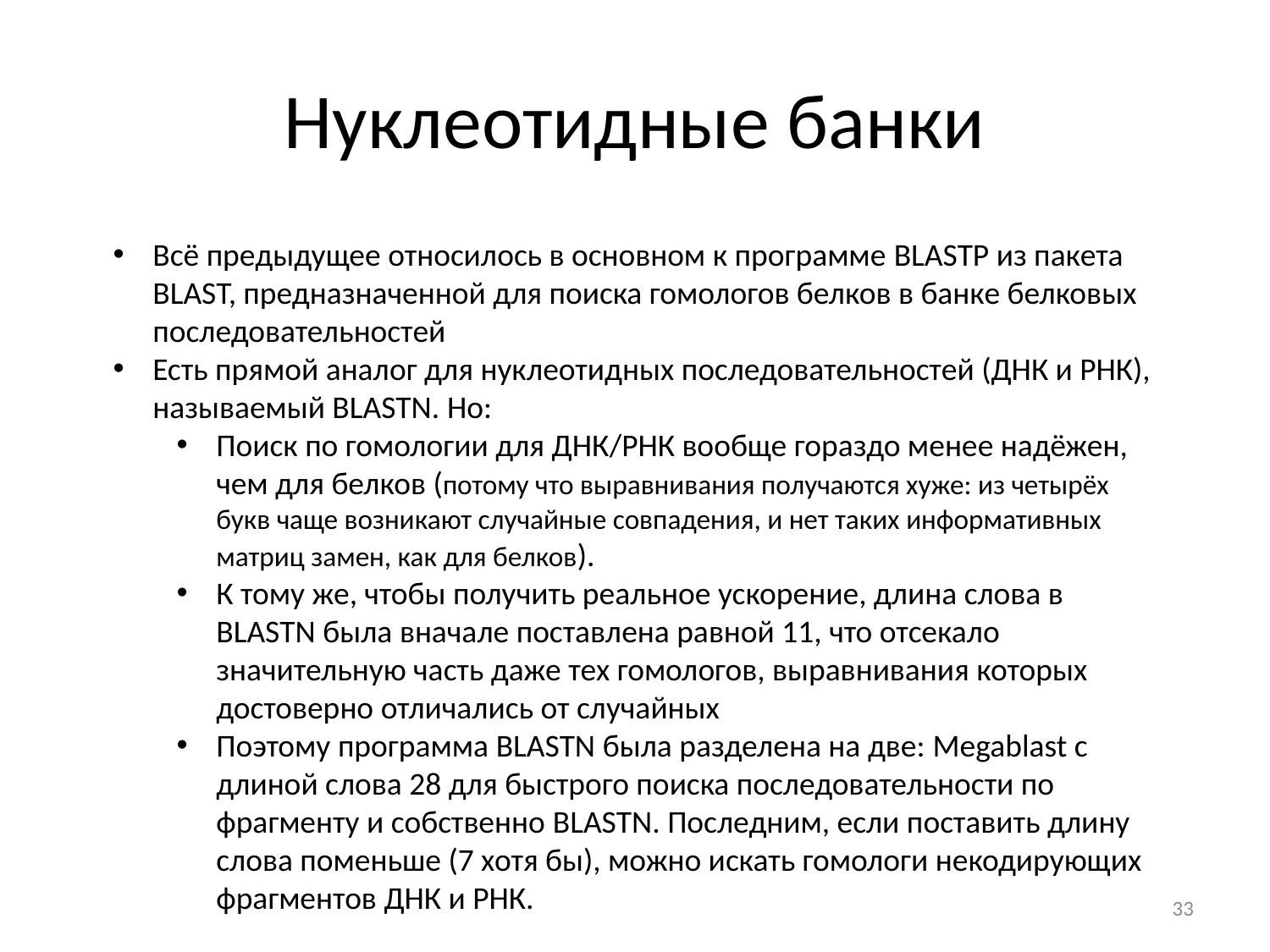

# Нуклеотидные банки
Всё предыдущее относилось в основном к программе BLASTP из пакета BLAST, предназначенной для поиска гомологов белков в банке белковых последовательностей
Есть прямой аналог для нуклеотидных последовательностей (ДНК и РНК), называемый BLASTN. Но:
Поиск по гомологии для ДНК/РНК вообще гораздо менее надёжен, чем для белков (потому что выравнивания получаются хуже: из четырёх букв чаще возникают случайные совпадения, и нет таких информативных матриц замен, как для белков).
К тому же, чтобы получить реальное ускорение, длина слова в BLASTN была вначале поставлена равной 11, что отсекало значительную часть даже тех гомологов, выравнивания которых достоверно отличались от случайных
Поэтому программа BLASTN была разделена на две: Megablast с длиной слова 28 для быстрого поиска последовательности по фрагменту и собственно BLASTN. Последним, если поставить длину слова поменьше (7 хотя бы), можно искать гомологи некодирующих фрагментов ДНК и РНК.
33